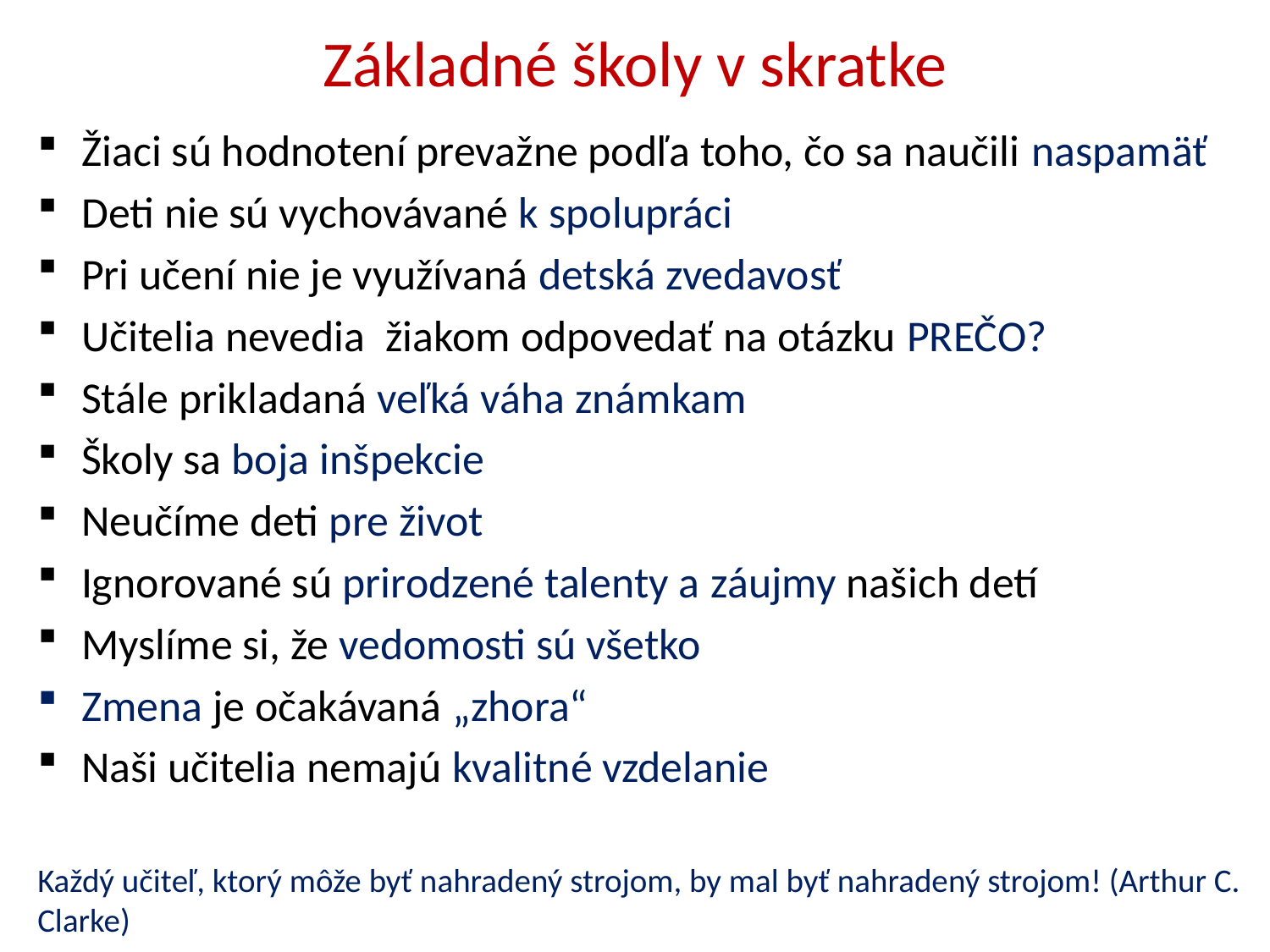

# Základné školy v skratke
Žiaci sú hodnotení prevažne podľa toho, čo sa naučili naspamäť
Deti nie sú vychovávané k spolupráci
Pri učení nie je využívaná detská zvedavosť
Učitelia nevedia  žiakom odpovedať na otázku PREČO?
Stále prikladaná veľká váha známkam
Školy sa boja inšpekcie
Neučíme deti pre život
Ignorované sú prirodzené talenty a záujmy našich detí
Myslíme si, že vedomosti sú všetko
Zmena je očakávaná „zhora“
Naši učitelia nemajú kvalitné vzdelanie

Každý učiteľ, ktorý môže byť nahradený strojom, by mal byť nahradený strojom! (Arthur C. Clarke)